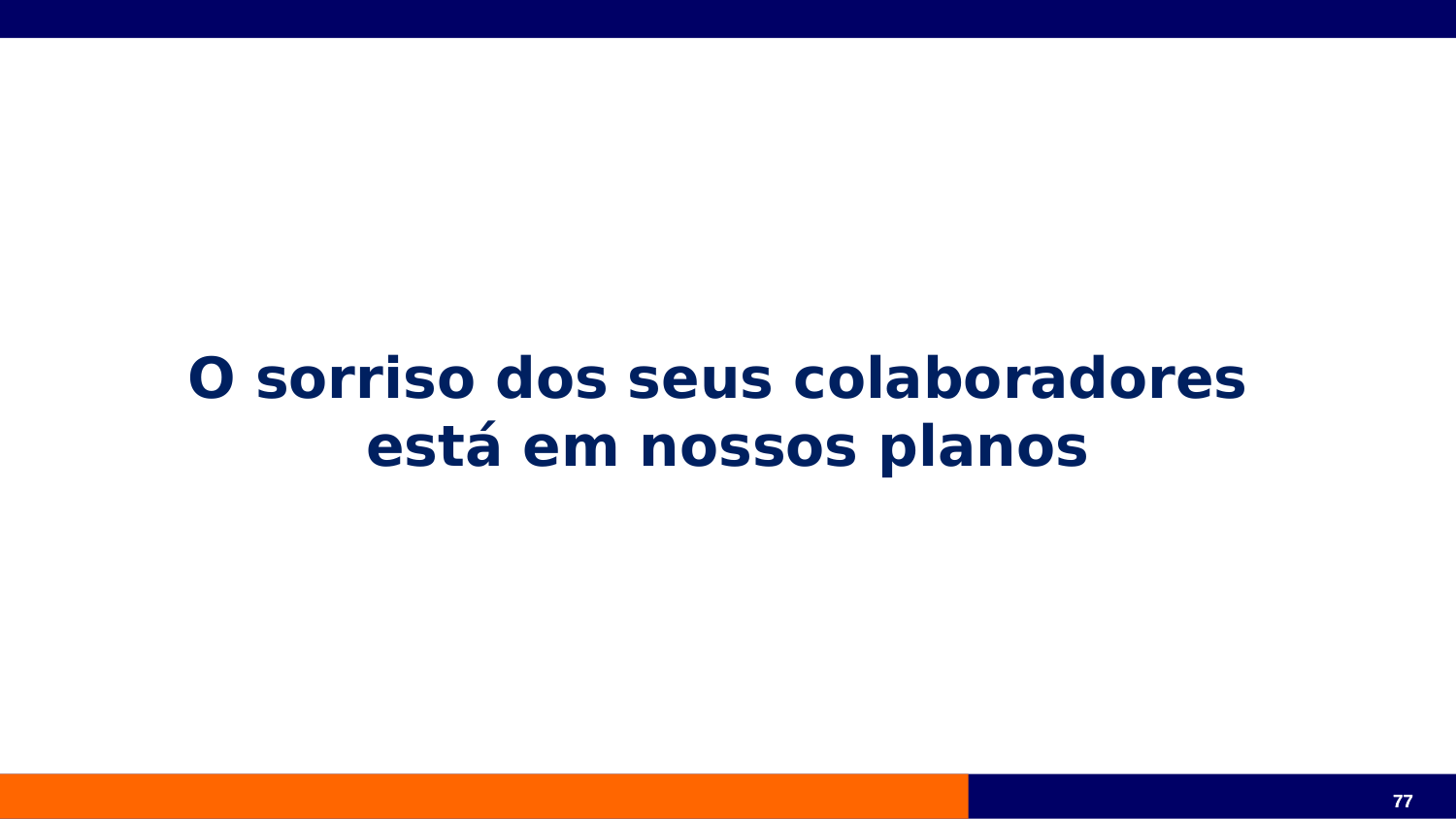

O sorriso dos seus colaboradores  está em nossos planos